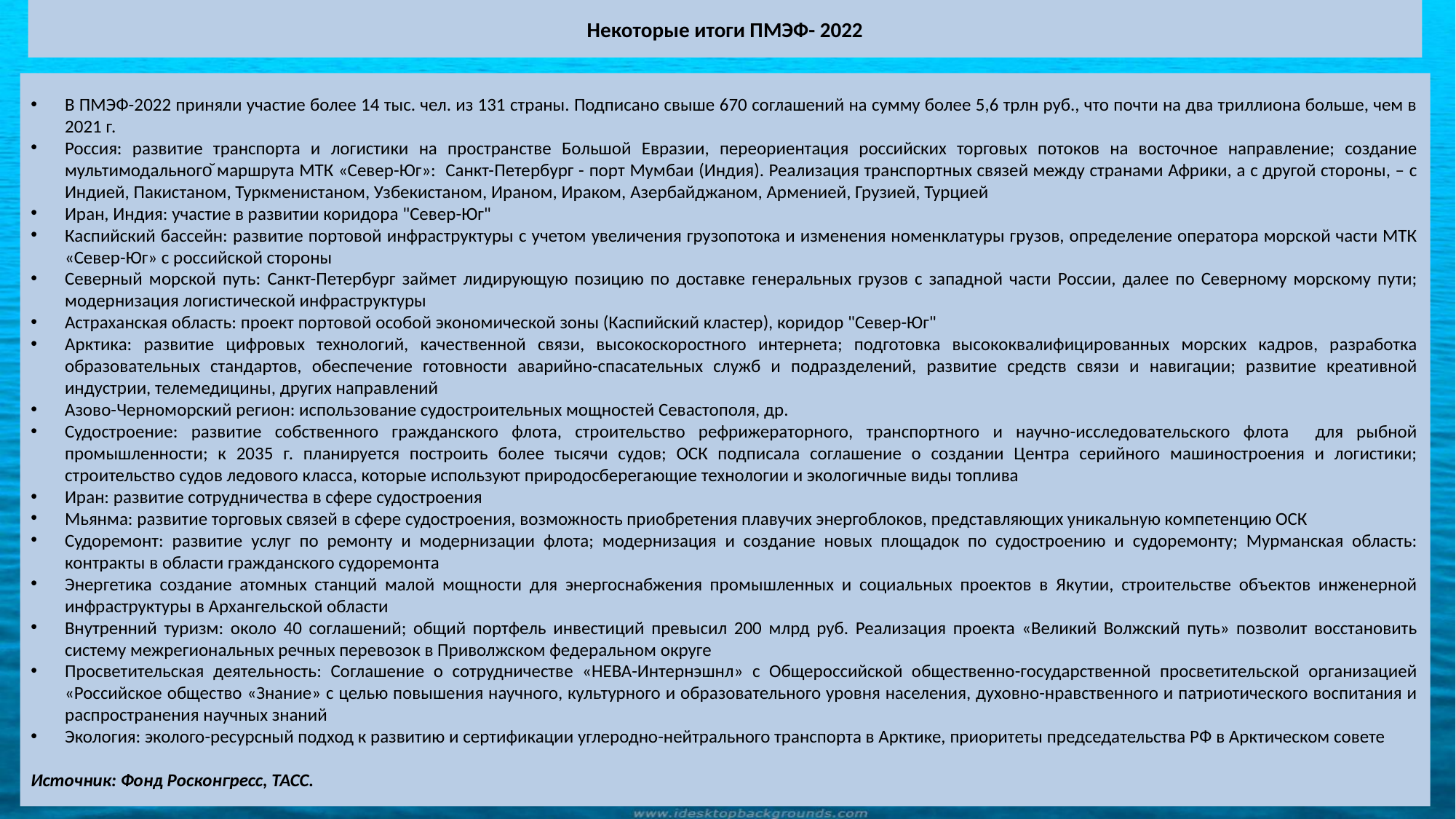

# Некоторые итоги ПМЭФ- 2022

В ПМЭФ-2022 приняли участие более 14 тыс. чел. из 131 страны. Подписано свыше 670 соглашений на сумму более 5,6 трлн руб., что почти на два триллиона больше, чем в 2021 г.
Россия: развитие транспорта и логистики на пространстве Большой Евразии, переориентация российских торговых потоков на восточное направление; создание мультимодального̆ маршрута МТК «Север-Юг»:  Санкт-Петербург - порт Мумбаи (Индия). Реализация транспортных связей между странами Африки, а с другой стороны, – с Индией, Пакистаном, Туркменистаном, Узбекистаном, Ираном, Ираком, Азербайджаном, Арменией, Грузией, Турцией
Иран, Индия: участие в развитии коридора "Север-Юг"
Каспийский бассейн: развитие портовой инфраструктуры с учетом увеличения грузопотока и изменения номенклатуры грузов, определение оператора морской части МТК «Север-Юг» с российской стороны
Северный морской путь: Санкт-Петербург займет лидирующую позицию по доставке генеральных грузов с западной части России, далее по Северному морскому пути; модернизация логистической инфраструктуры
Астраханская область: проект портовой особой экономической зоны (Каспийский кластер), коридор "Север-Юг"
Арктика: развитие цифровых технологий, качественной связи, высокоскоростного интернета; подготовка высококвалифицированных морских кадров, разработка образовательных стандартов, обеспечение готовности аварийно-спасательных служб и подразделений, развитие средств связи и навигации; развитие креативной индустрии, телемедицины, других направлений
Азово-Черноморский регион: использование судостроительных мощностей Севастополя, др.
Судостроение: развитие собственного гражданского флота, строительство рефрижераторного, транспортного и научно-исследовательского флота  для рыбной промышленности; к 2035 г. планируется построить более тысячи судов; ОСК подписала соглашение о создании Центра серийного машиностроения и логистики; строительство судов ледового класса, которые используют природосберегающие технологии и экологичные виды топлива
Иран: развитие сотрудничества в сфере судостроения
Мьянма: развитие торговых связей в сфере судостроения, возможность приобретения плавучих энергоблоков, представляющих уникальную компетенцию ОСК
Судоремонт: развитие услуг по ремонту и модернизации флота; модернизация и создание новых площадок по судостроению и судоремонту; Мурманская область: контракты в области гражданского судоремонта
Энергетика создание атомных станций малой мощности для энергоснабжения промышленных и социальных проектов в Якутии, строительстве объектов инженерной инфраструктуры в Архангельской области
Внутренний туризм: около 40 соглашений; общий портфель инвестиций превысил 200 млрд руб. Реализация проекта «Великий Волжский путь» позволит восстановить систему межрегиональных речных перевозок в Приволжском федеральном округе
Просветительская деятельность: Соглашение о сотрудничестве «НЕВА-Интернэшнл» с Общероссийской общественно-государственной просветительской организацией «Российское общество «Знание» с целью повышения научного, культурного и образовательного уровня населения, духовно-нравственного и патриотического воспитания и распространения научных знаний
Экология: эколого-ресурсный подход к развитию и сертификации углеродно-нейтрального транспорта в Арктике, приоритеты председательства РФ в Арктическом совете

Источник: Фонд Росконгресс, ТАСС.